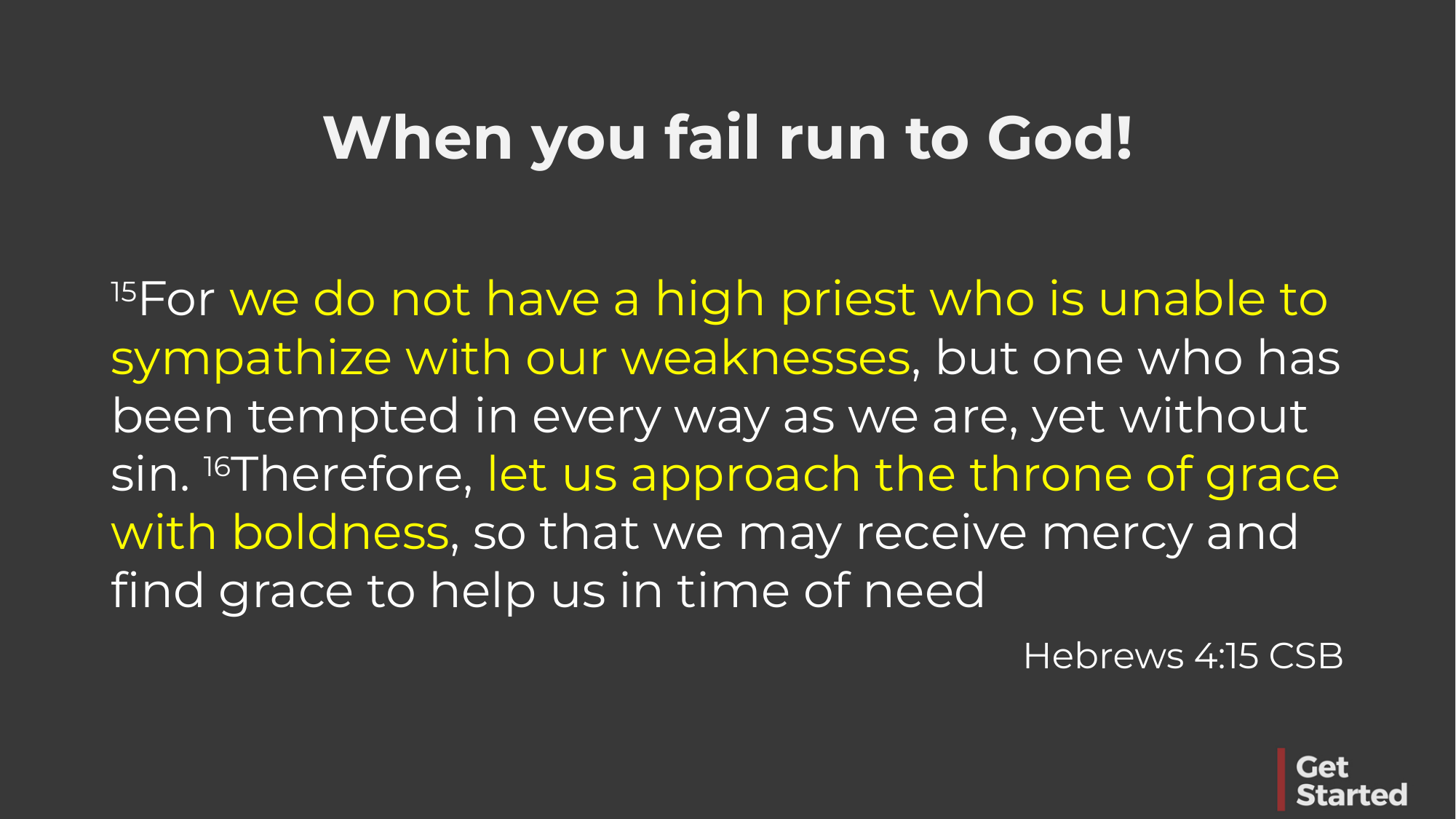

When you fail run to God!

15For we do not have a high priest who is unable to sympathize with our weaknesses, but one who has been tempted in every way as we are, yet without sin. 16Therefore, let us approach the throne of grace with boldness, so that we may receive mercy and find grace to help us in time of need
Hebrews 4:15 CSB